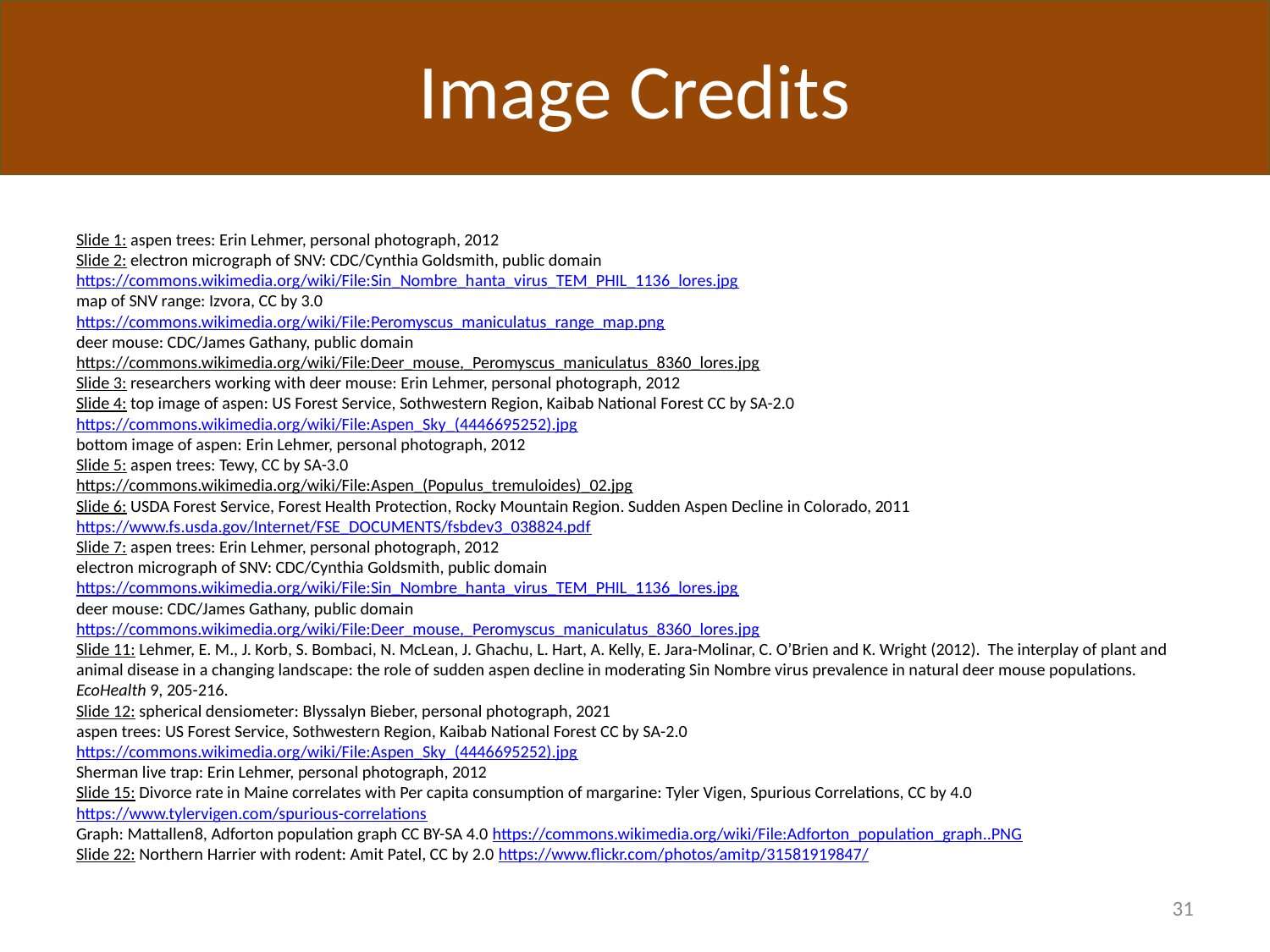

# Image Credits
Slide 1: aspen trees: Erin Lehmer, personal photograph, 2012
Slide 2: electron micrograph of SNV: CDC/Cynthia Goldsmith, public domain https://commons.wikimedia.org/wiki/File:Sin_Nombre_hanta_virus_TEM_PHIL_1136_lores.jpg
map of SNV range: Izvora, CC by 3.0
https://commons.wikimedia.org/wiki/File:Peromyscus_maniculatus_range_map.png
deer mouse: CDC/James Gathany, public domain
https://commons.wikimedia.org/wiki/File:Deer_mouse,_Peromyscus_maniculatus_8360_lores.jpg
Slide 3: researchers working with deer mouse: Erin Lehmer, personal photograph, 2012
Slide 4: top image of aspen: US Forest Service, Sothwestern Region, Kaibab National Forest CC by SA-2.0 https://commons.wikimedia.org/wiki/File:Aspen_Sky_(4446695252).jpg
bottom image of aspen: Erin Lehmer, personal photograph, 2012
Slide 5: aspen trees: Tewy, CC by SA-3.0
https://commons.wikimedia.org/wiki/File:Aspen_(Populus_tremuloides)_02.jpg
Slide 6: USDA Forest Service, Forest Health Protection, Rocky Mountain Region. Sudden Aspen Decline in Colorado, 2011 https://www.fs.usda.gov/Internet/FSE_DOCUMENTS/fsbdev3_038824.pdf
Slide 7: aspen trees: Erin Lehmer, personal photograph, 2012
electron micrograph of SNV: CDC/Cynthia Goldsmith, public domain https://commons.wikimedia.org/wiki/File:Sin_Nombre_hanta_virus_TEM_PHIL_1136_lores.jpg
deer mouse: CDC/James Gathany, public domain
https://commons.wikimedia.org/wiki/File:Deer_mouse,_Peromyscus_maniculatus_8360_lores.jpg
Slide 11: Lehmer, E. M., J. Korb, S. Bombaci, N. McLean, J. Ghachu, L. Hart, A. Kelly, E. Jara-Molinar, C. O’Brien and K. Wright (2012).  The interplay of plant and animal disease in a changing landscape: the role of sudden aspen decline in moderating Sin Nombre virus prevalence in natural deer mouse populations.   EcoHealth 9, 205-216.
Slide 12: spherical densiometer: Blyssalyn Bieber, personal photograph, 2021
aspen trees: US Forest Service, Sothwestern Region, Kaibab National Forest CC by SA-2.0 https://commons.wikimedia.org/wiki/File:Aspen_Sky_(4446695252).jpg
Sherman live trap: Erin Lehmer, personal photograph, 2012
Slide 15: Divorce rate in Maine correlates with Per capita consumption of margarine: Tyler Vigen, Spurious Correlations, CC by 4.0 https://www.tylervigen.com/spurious-correlations
Graph: Mattallen8, Adforton population graph CC BY-SA 4.0 https://commons.wikimedia.org/wiki/File:Adforton_population_graph..PNG
Slide 22: Northern Harrier with rodent: Amit Patel, CC by 2.0 https://www.flickr.com/photos/amitp/31581919847/

31